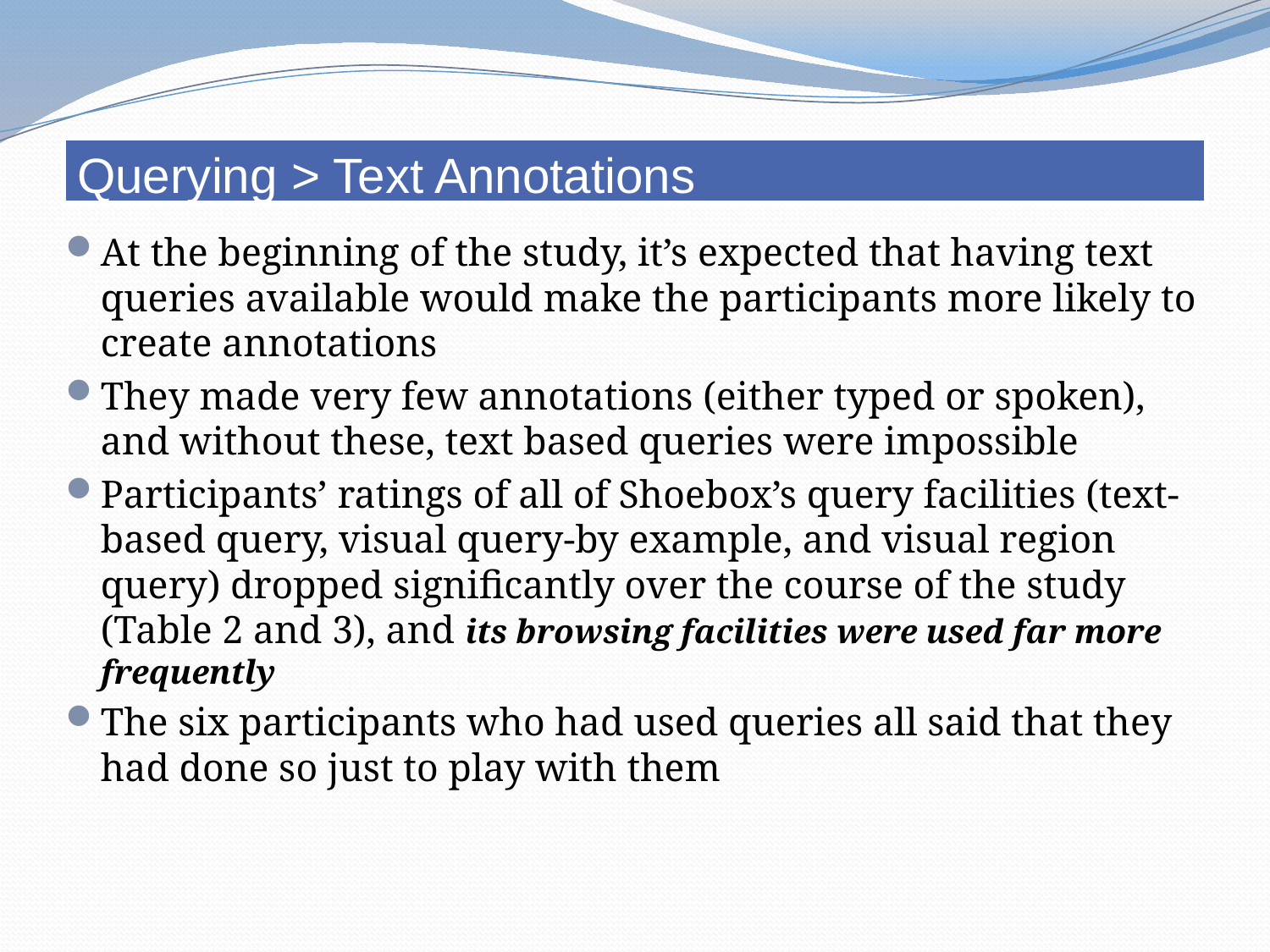

# Querying > Text Annotations
At the beginning of the study, it’s expected that having text queries available would make the participants more likely to create annotations
They made very few annotations (either typed or spoken), and without these, text based queries were impossible
Participants’ ratings of all of Shoebox’s query facilities (text-based query, visual query-by example, and visual region query) dropped significantly over the course of the study (Table 2 and 3), and its browsing facilities were used far more frequently
The six participants who had used queries all said that they had done so just to play with them